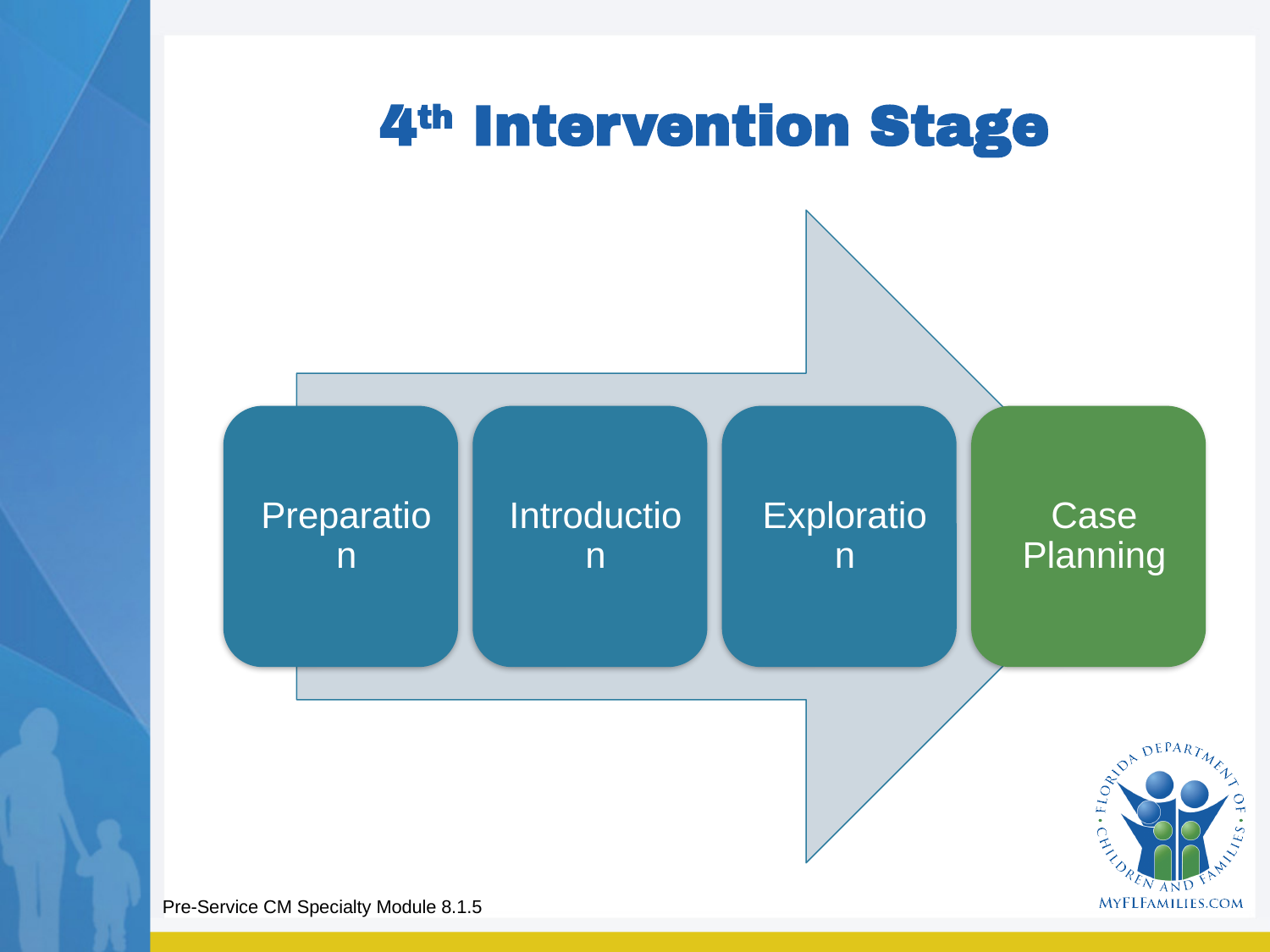

# 4th Intervention Stage
Preparation
Introduction
Exploration
Case Planning
Pre-Service CM Specialty Module 8.1.5